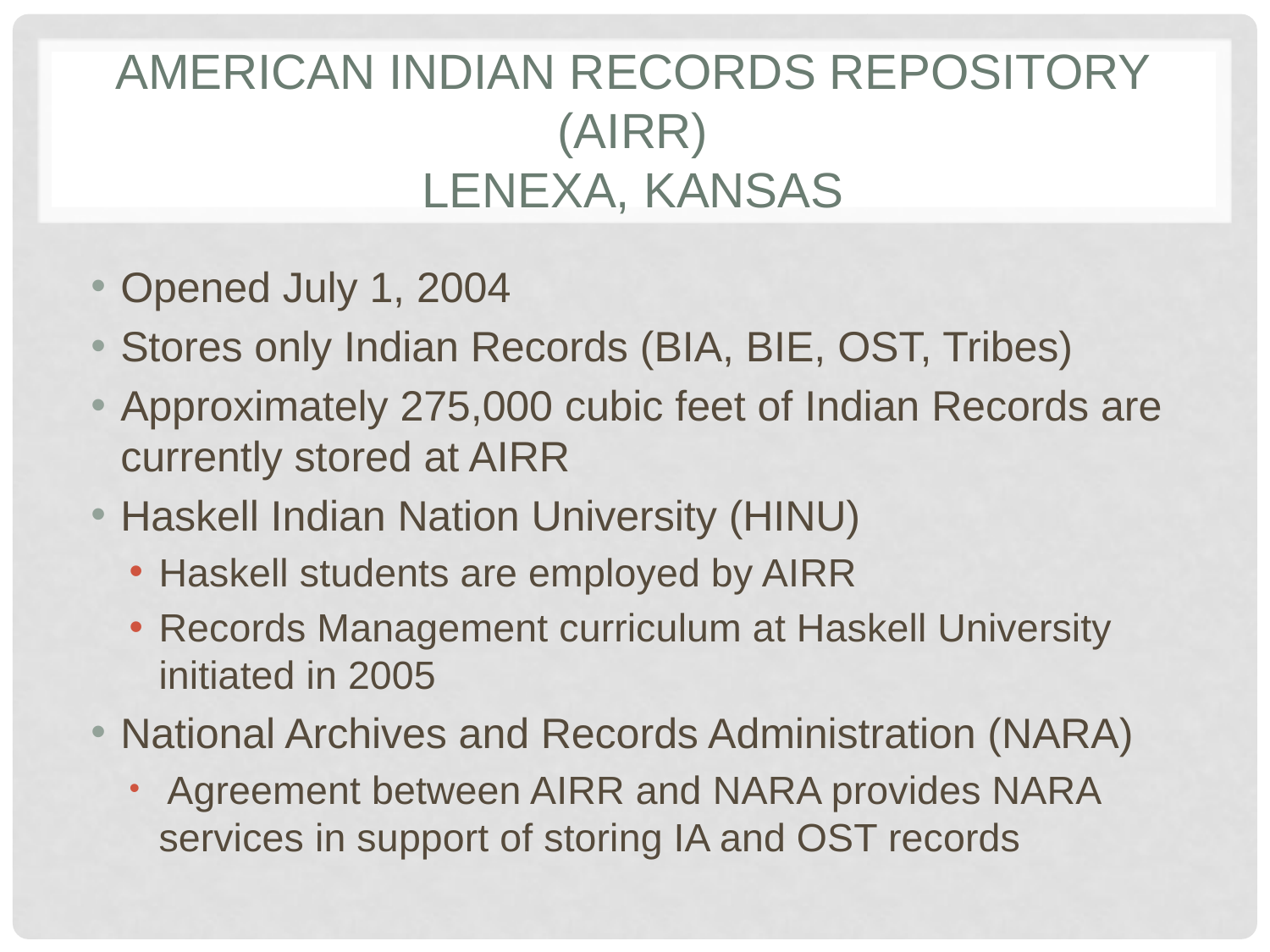

# American Indian Records Repository (AIRR) Lenexa, Kansas
Opened July 1, 2004
Stores only Indian Records (BIA, BIE, OST, Tribes)
Approximately 275,000 cubic feet of Indian Records are currently stored at AIRR
Haskell Indian Nation University (HINU)
Haskell students are employed by AIRR
Records Management curriculum at Haskell University initiated in 2005
National Archives and Records Administration (NARA)
 Agreement between AIRR and NARA provides NARA  services in support of storing IA and OST records